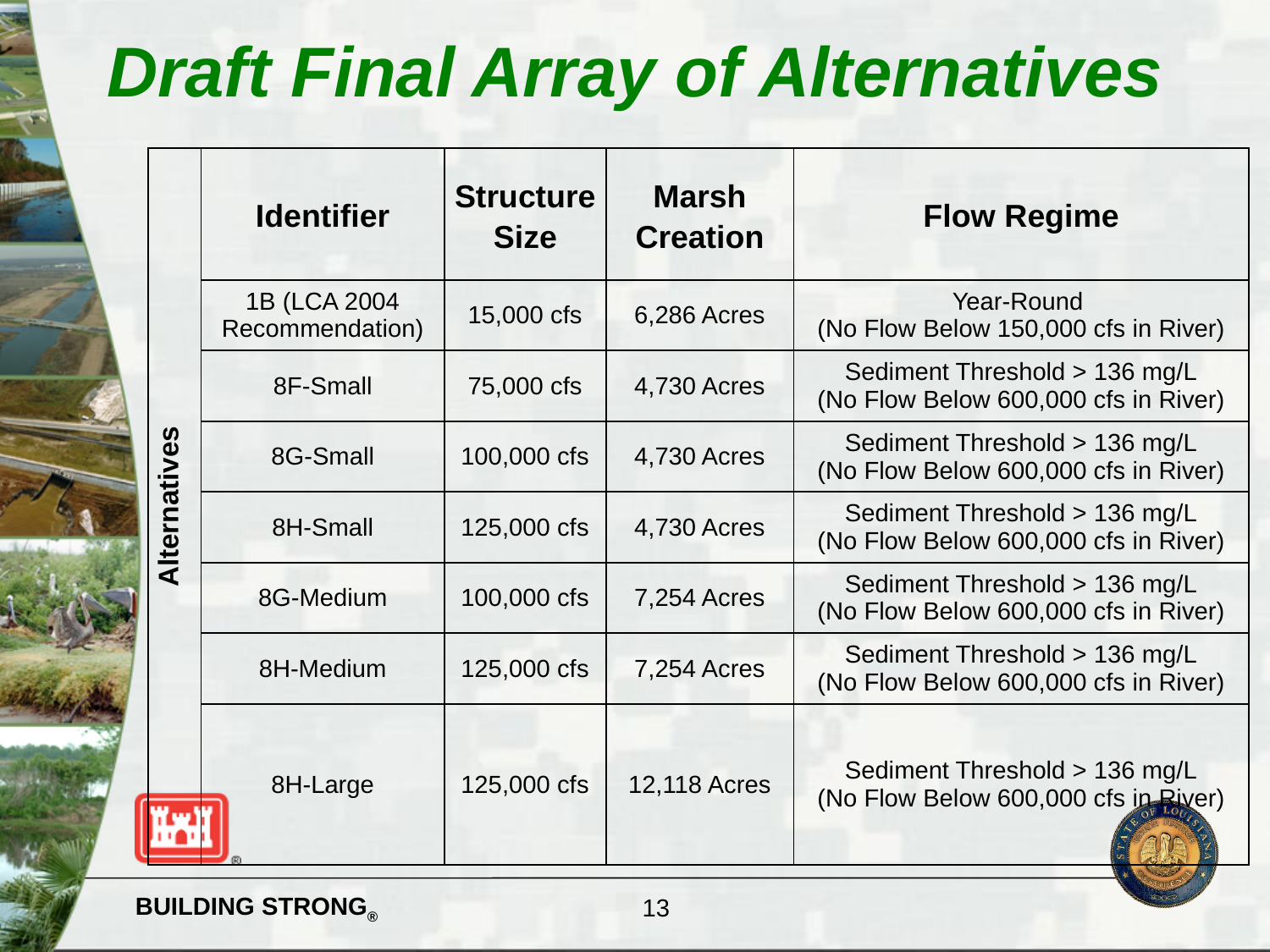

Draft Final Array of Alternatives
| Alternatives | Identifier | Structure Size | Marsh Creation | Flow Regime |
| --- | --- | --- | --- | --- |
|  | 1B (LCA 2004 Recommendation) | 15,000 cfs | 6,286 Acres | Year-Round (No Flow Below 150,000 cfs in River) |
|  | 8F-Small | 75,000 cfs | 4,730 Acres | Sediment Threshold > 136 mg/L (No Flow Below 600,000 cfs in River) |
|  | 8G-Small | 100,000 cfs | 4,730 Acres | Sediment Threshold > 136 mg/L (No Flow Below 600,000 cfs in River) |
|  | 8H-Small | 125,000 cfs | 4,730 Acres | Sediment Threshold > 136 mg/L (No Flow Below 600,000 cfs in River) |
|  | 8G-Medium | 100,000 cfs | 7,254 Acres | Sediment Threshold > 136 mg/L (No Flow Below 600,000 cfs in River) |
|  | 8H-Medium | 125,000 cfs | 7,254 Acres | Sediment Threshold > 136 mg/L (No Flow Below 600,000 cfs in River) |
|  | 8H-Large | 125,000 cfs | 12,118 Acres | Sediment Threshold > 136 mg/L (No Flow Below 600,000 cfs in River) |
13